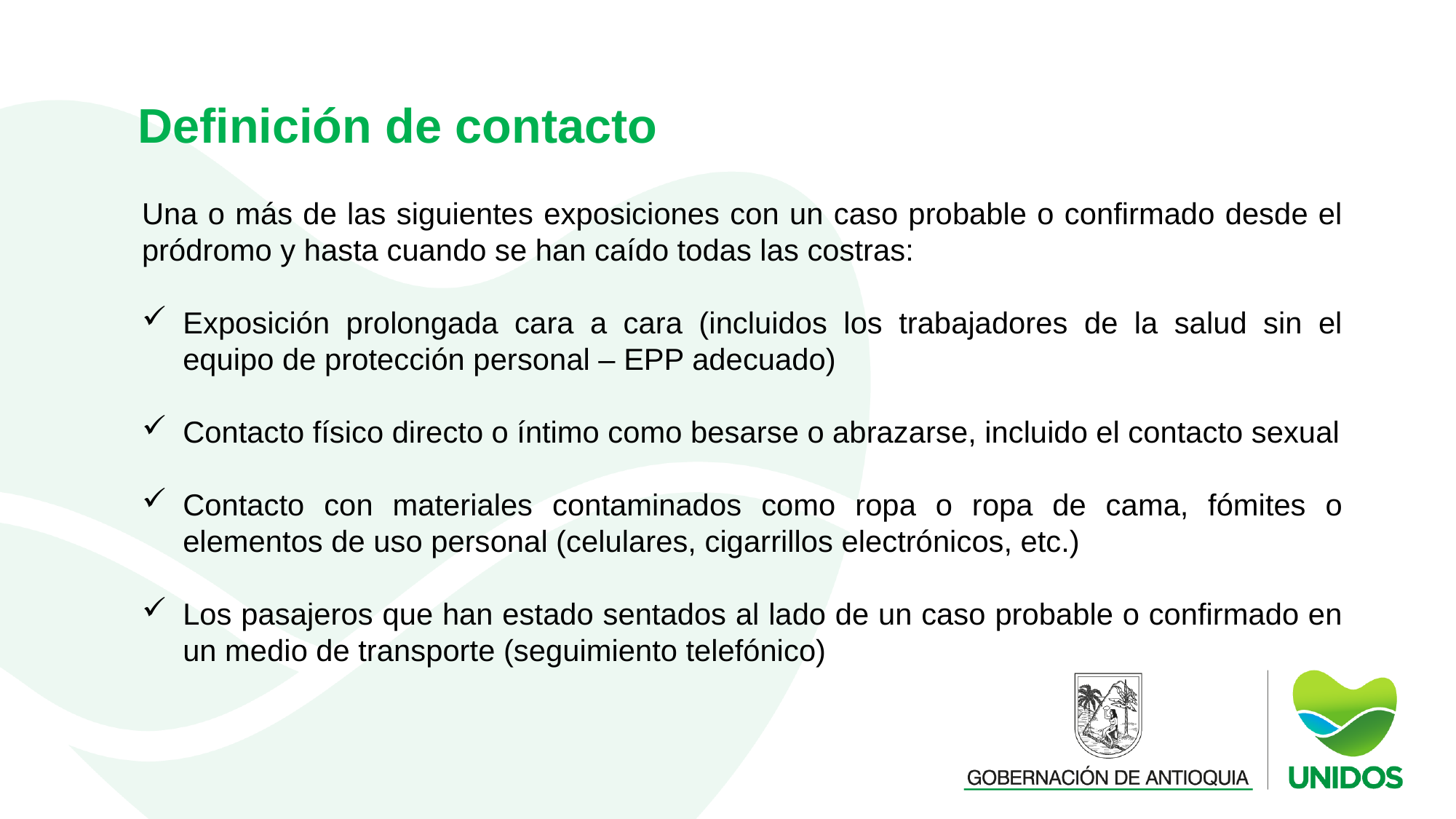

Definición de contacto
Una o más de las siguientes exposiciones con un caso probable o confirmado desde el pródromo y hasta cuando se han caído todas las costras:

Exposición prolongada cara a cara (incluidos los trabajadores de la salud sin el equipo de protección personal – EPP adecuado)

Contacto físico directo o íntimo como besarse o abrazarse, incluido el contacto sexual

Contacto con materiales contaminados como ropa o ropa de cama, fómites o elementos de uso personal (celulares, cigarrillos electrónicos, etc.)

Los pasajeros que han estado sentados al lado de un caso probable o confirmado en un medio de transporte (seguimiento telefónico)